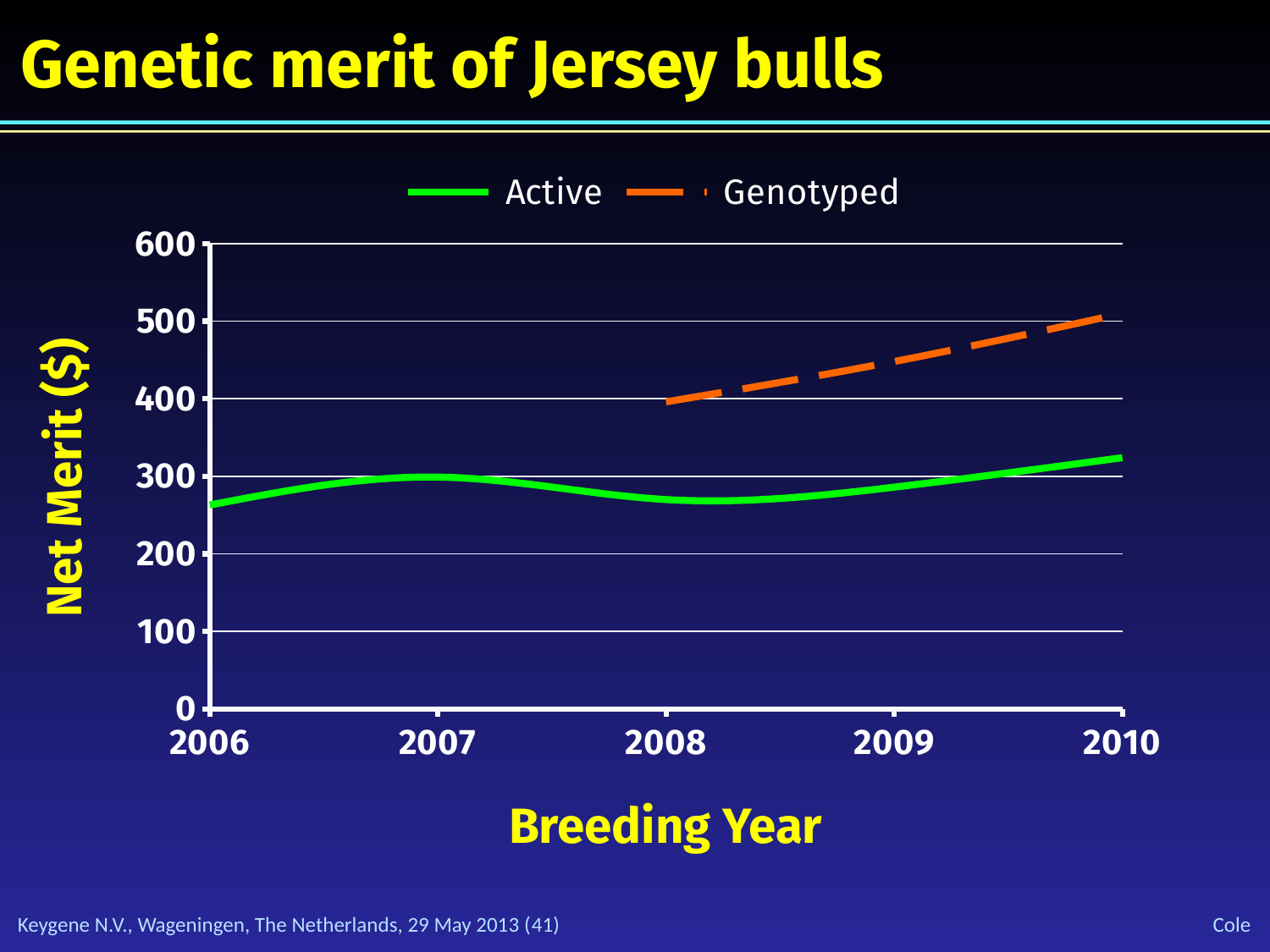

# Genetic merit of Jersey bulls

### Chart

| Category |  Active |  Genotyped |
|---|---|---|
Net Merit ($)
Breeding Year